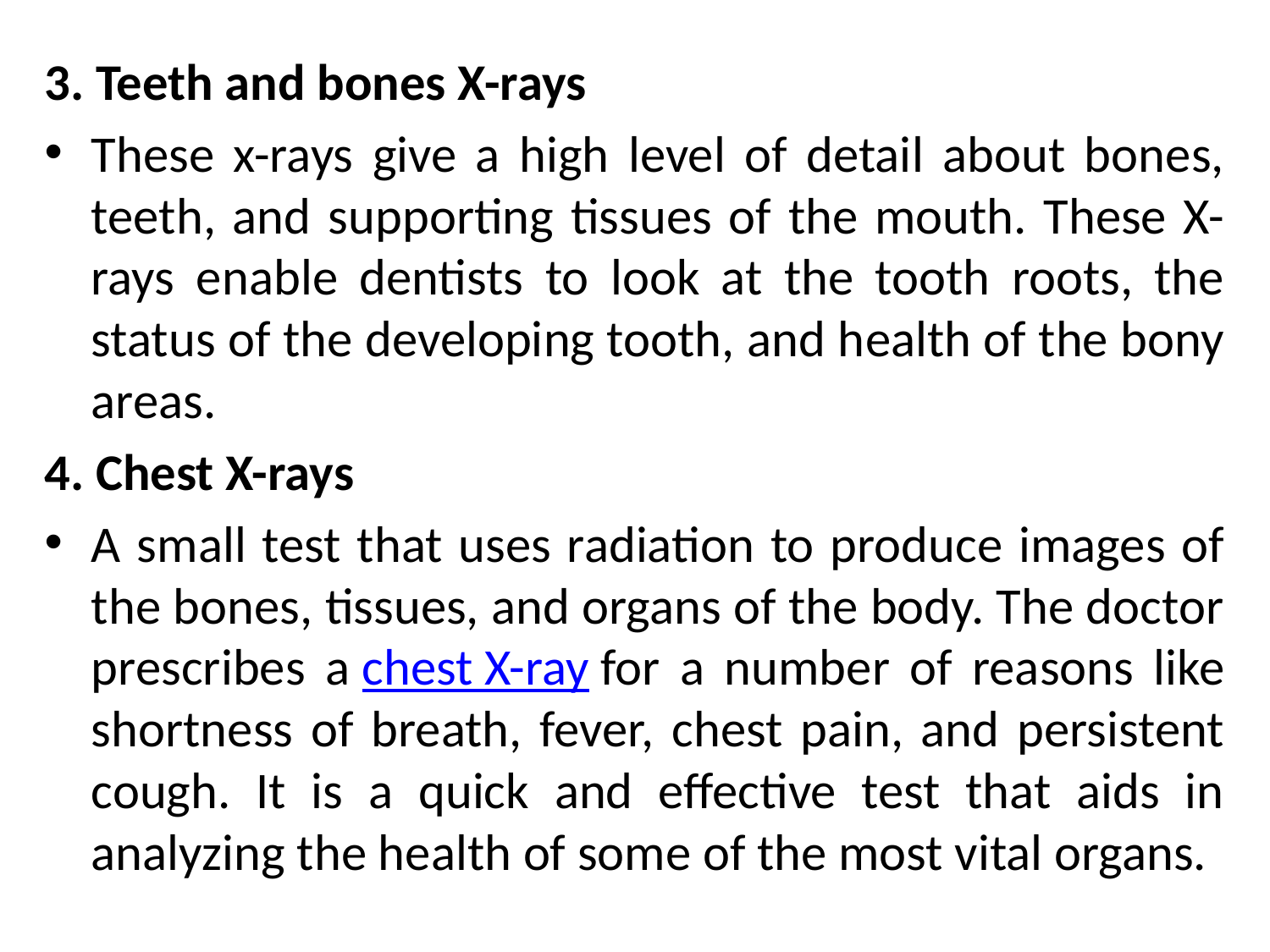

3. Teeth and bones X-rays
These x-rays give a high level of detail about bones, teeth, and supporting tissues of the mouth. These X-rays enable dentists to look at the tooth roots, the status of the developing tooth, and health of the bony areas.
4. Chest X-rays
A small test that uses radiation to produce images of the bones, tissues, and organs of the body. The doctor prescribes a chest X-ray for a number of reasons like shortness of breath, fever, chest pain, and persistent cough. It is a quick and effective test that aids in analyzing the health of some of the most vital organs.